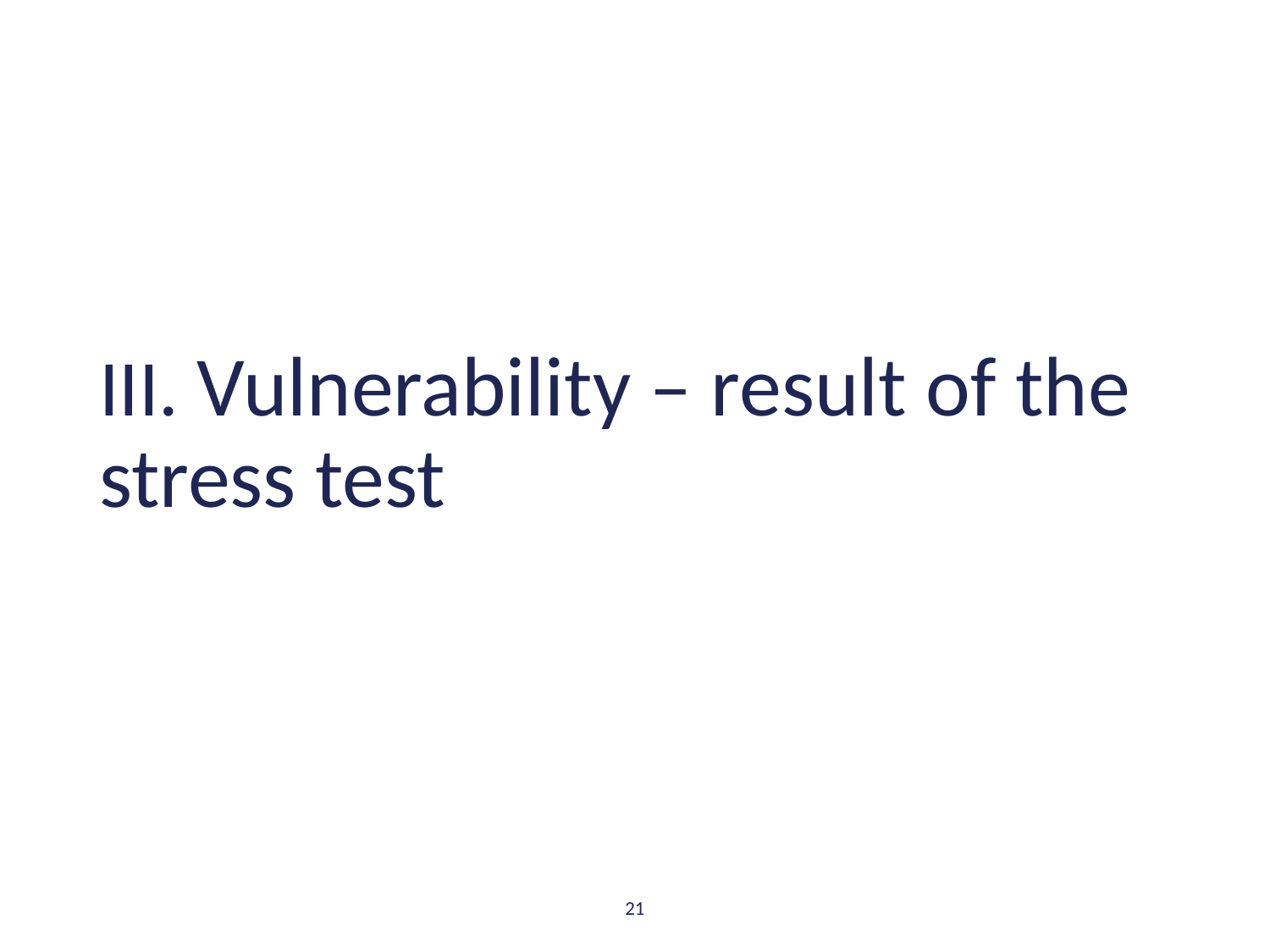

# III. Vulnerability – result of the stress test

21